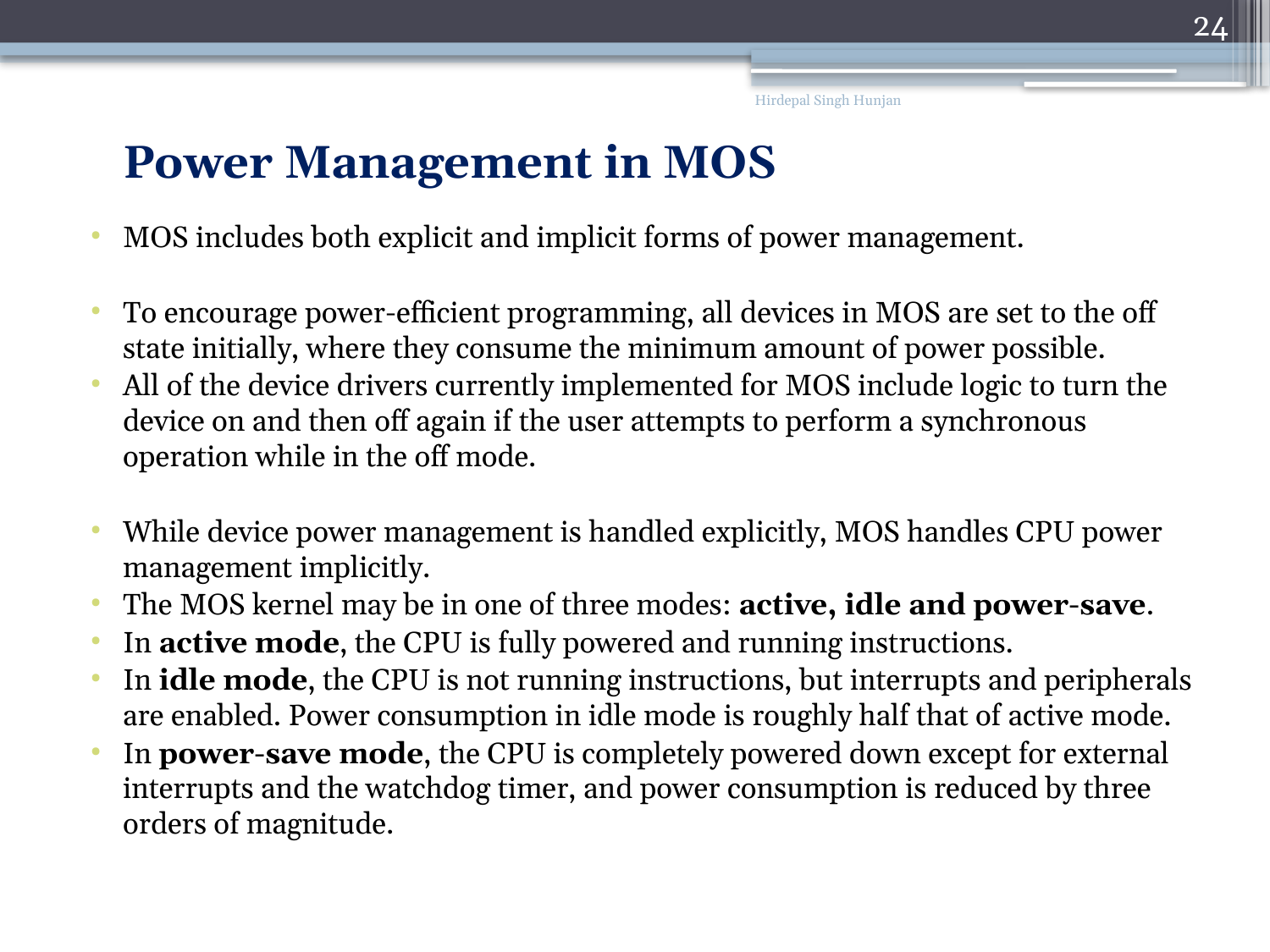

24
Hirdepal Singh Hunjan
	Power Management in MOS

MOS includes both explicit and implicit forms of power management.

To encourage power-efficient programming, all devices in MOS are set to the off state initially, where they consume the minimum amount of power possible.
All of the device drivers currently implemented for MOS include logic to turn the device on and then off again if the user attempts to perform a synchronous operation while in the off mode.

While device power management is handled explicitly, MOS handles CPU power management implicitly.
The MOS kernel may be in one of three modes: active, idle and power-save.
In active mode, the CPU is fully powered and running instructions.
In idle mode, the CPU is not running instructions, but interrupts and peripherals are enabled. Power consumption in idle mode is roughly half that of active mode.
In power-save mode, the CPU is completely powered down except for external interrupts and the watchdog timer, and power consumption is reduced by three orders of magnitude.

#